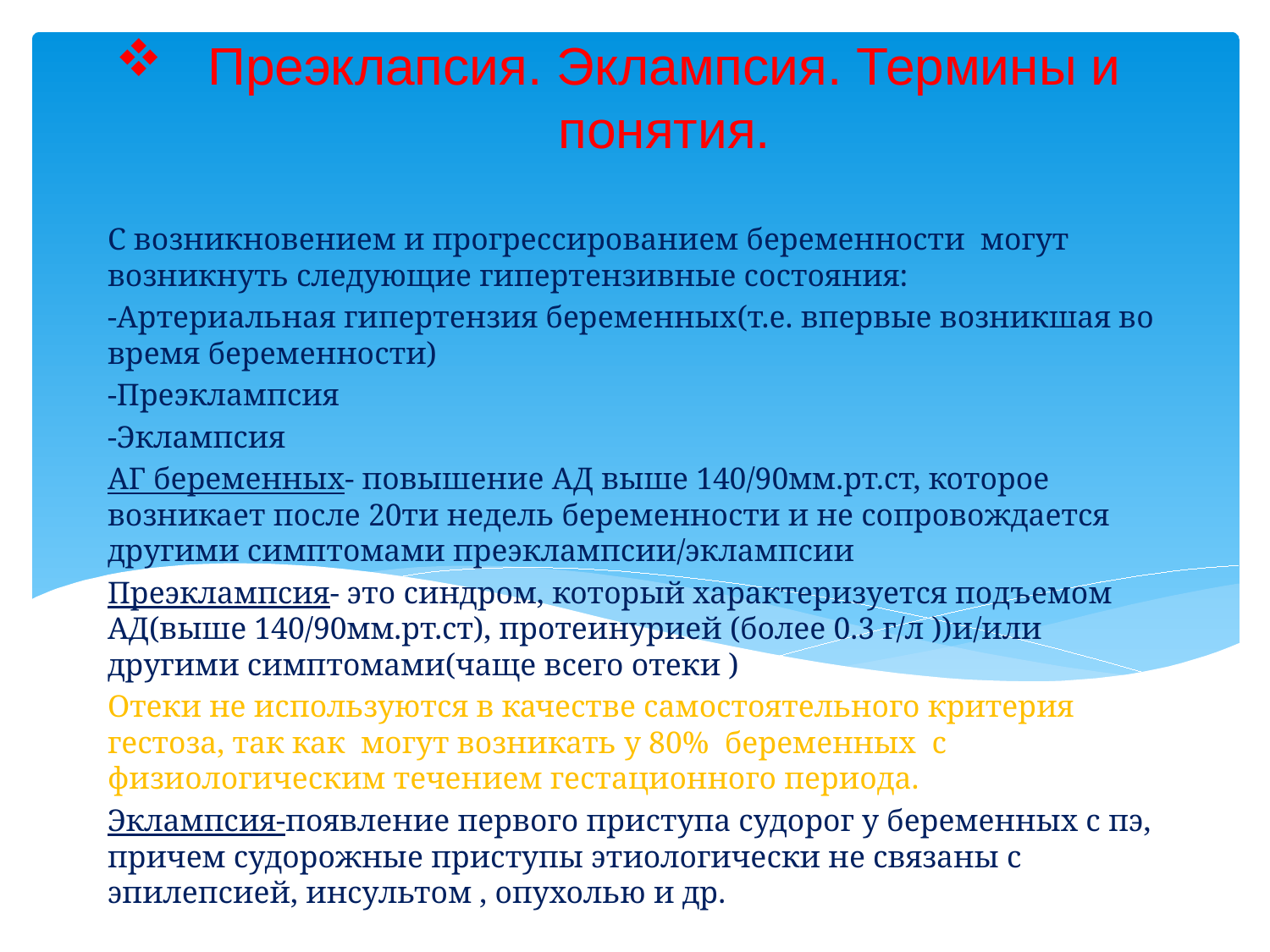

# Преэклапсия. Эклампсия. Термины и понятия.
С возникновением и прогрессированием беременности  могут возникнуть следующие гипертензивные состояния:
-Артериальная гипертензия беременных(т.е. впервые возникшая во время беременности)
-Преэклампсия
-Эклампсия
АГ беременных- повышение АД выше 140/90мм.рт.ст, которое возникает после 20ти недель беременности и не сопровождается другими симптомами преэклампсии/эклампсии
Преэклампсия- это синдром, который характеризуется подъемом АД(выше 140/90мм.рт.ст), протеинурией (более 0.3 г/л ))и/или другими симптомами(чаще всего отеки )
Отеки не используются в качестве самостоятельного критерия гестоза, так как  могут возникать у 80%  беременных  с физиологическим течением гестационного периода.
Эклампсия-появление первого приступа судорог у беременных с пэ, причем судорожные приступы этиологически не связаны с эпилепсией, инсультом , опухолью и др.